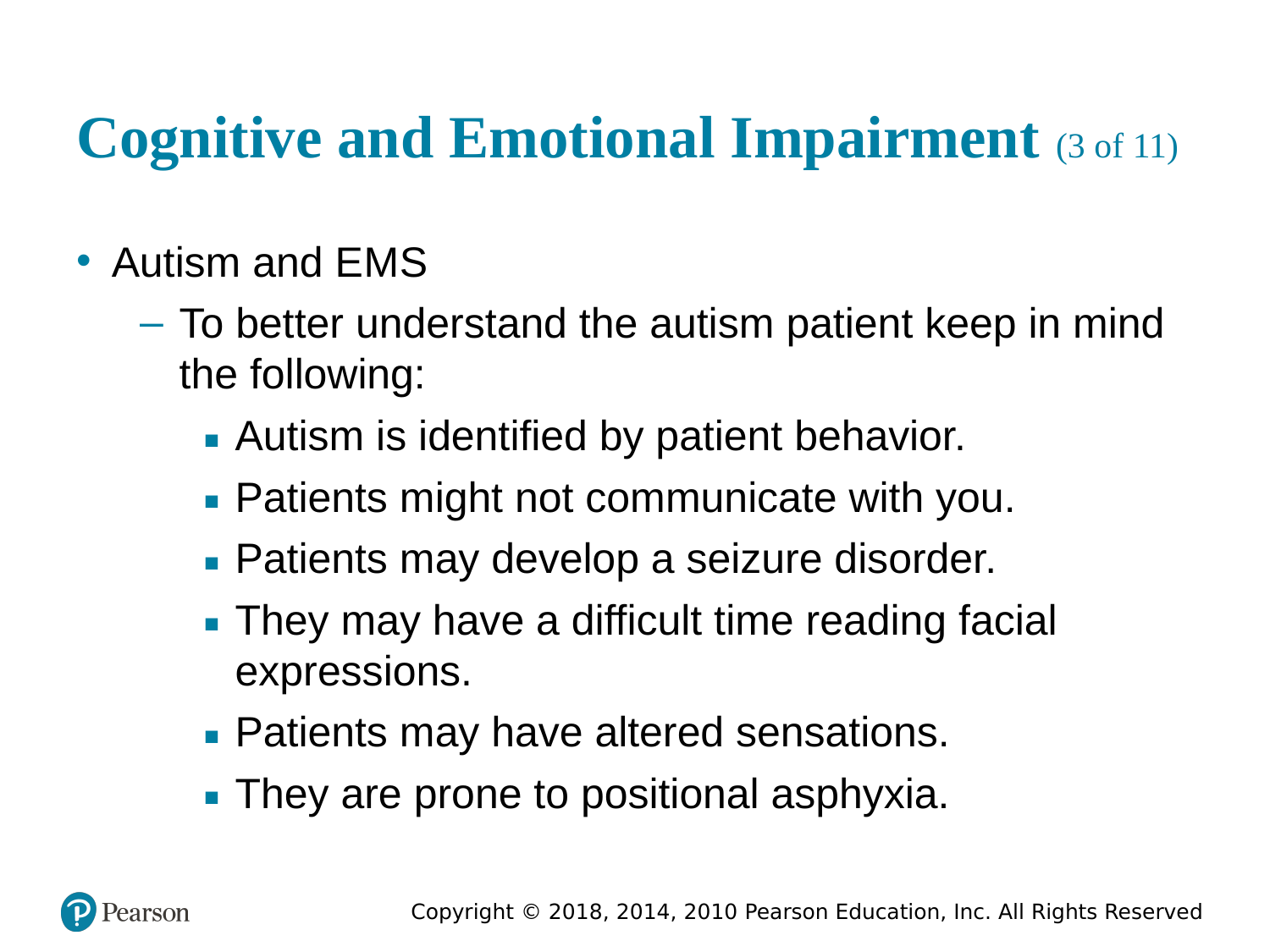

# Cognitive and Emotional Impairment (3 of 11)
Autism and E M S
To better understand the autism patient keep in mind the following:
Autism is identified by patient behavior.
Patients might not communicate with you.
Patients may develop a seizure disorder.
They may have a difficult time reading facial expressions.
Patients may have altered sensations.
They are prone to positional asphyxia.